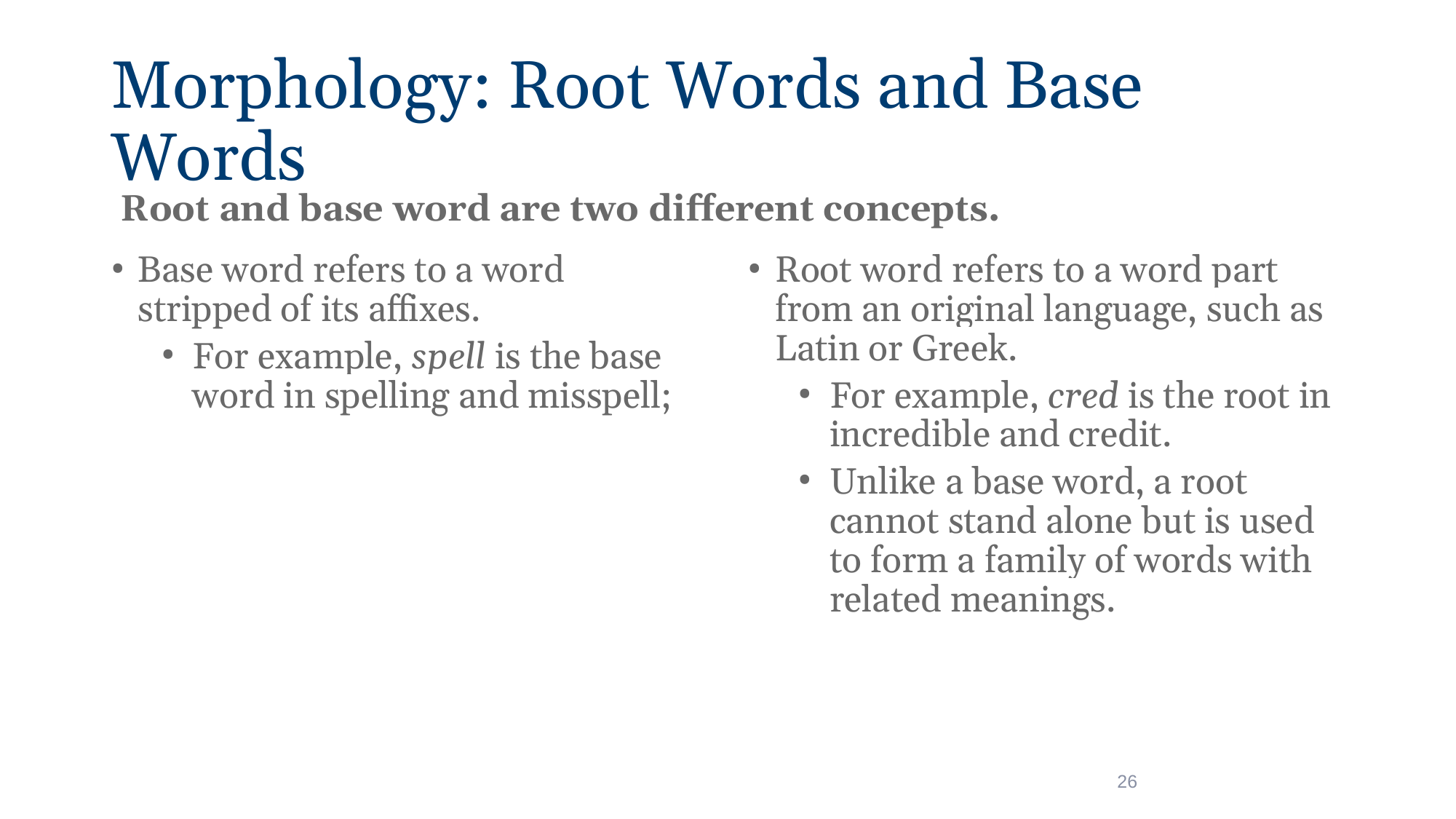

# Morphology: Root Words and Base Words
Root and base word are two different concepts.
Base word refers to a word stripped of its affixes.
For example, spell is the base word in spelling and misspell;
Root word refers to a word part from an original language, such as Latin or Greek.
For example, cred is the root in incredible and credit.
Unlike a base word, a root cannot stand alone but is used to form a family of words with related meanings.

26